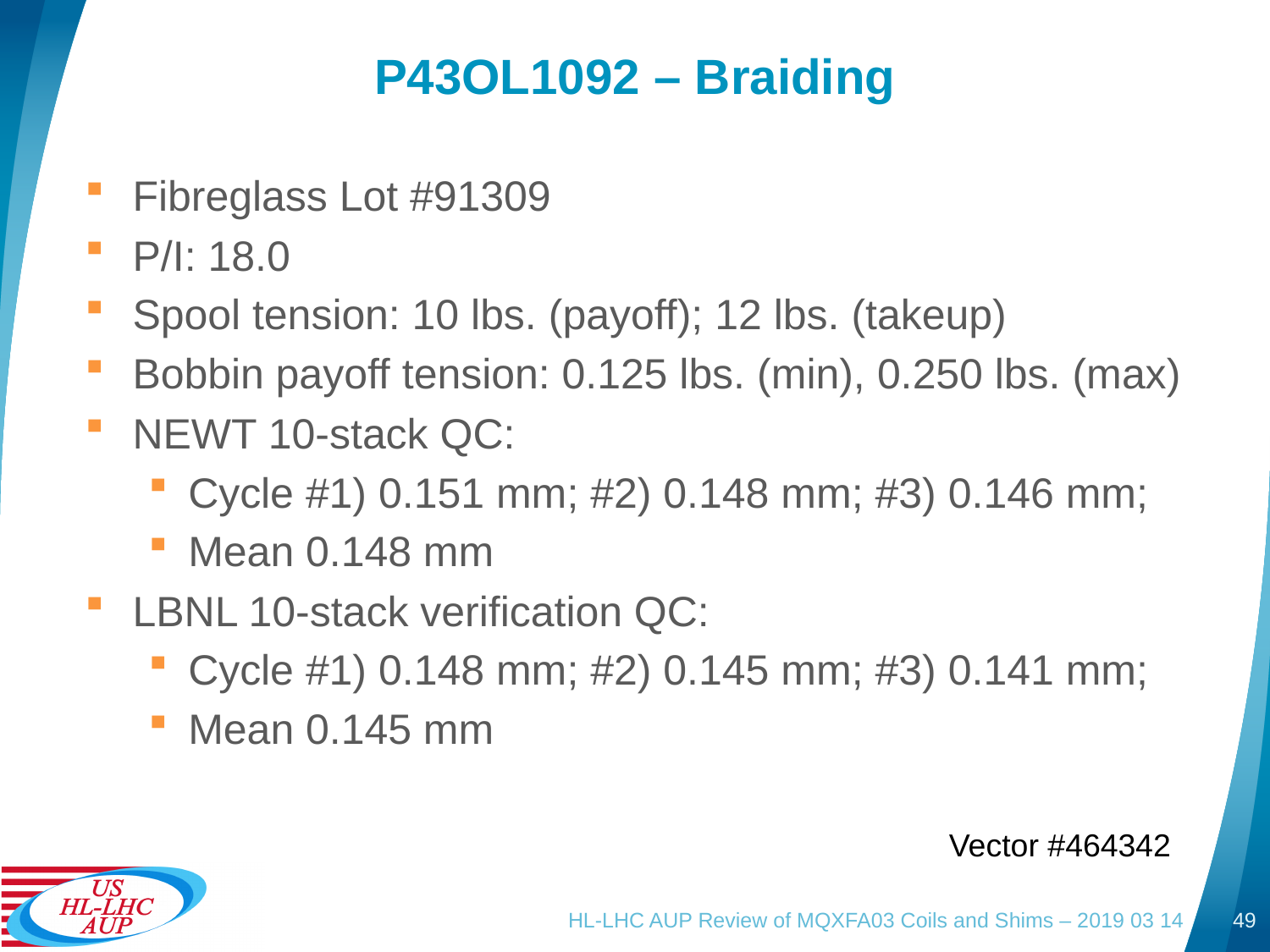

# P43OL1092 – Braiding
Fibreglass Lot #91309
P/I: 18.0
Spool tension: 10 lbs. (payoff); 12 lbs. (takeup)
Bobbin payoff tension: 0.125 lbs. (min), 0.250 lbs. (max)
NEWT 10-stack QC:
Cycle #1) 0.151 mm; #2) 0.148 mm; #3) 0.146 mm;
Mean 0.148 mm
LBNL 10-stack verification QC:
Cycle #1) 0.148 mm; #2) 0.145 mm; #3) 0.141 mm;
Mean 0.145 mm

Vector #464342
HL-LHC AUP Review of MQXFA03 Coils and Shims – 2019 03 14
49